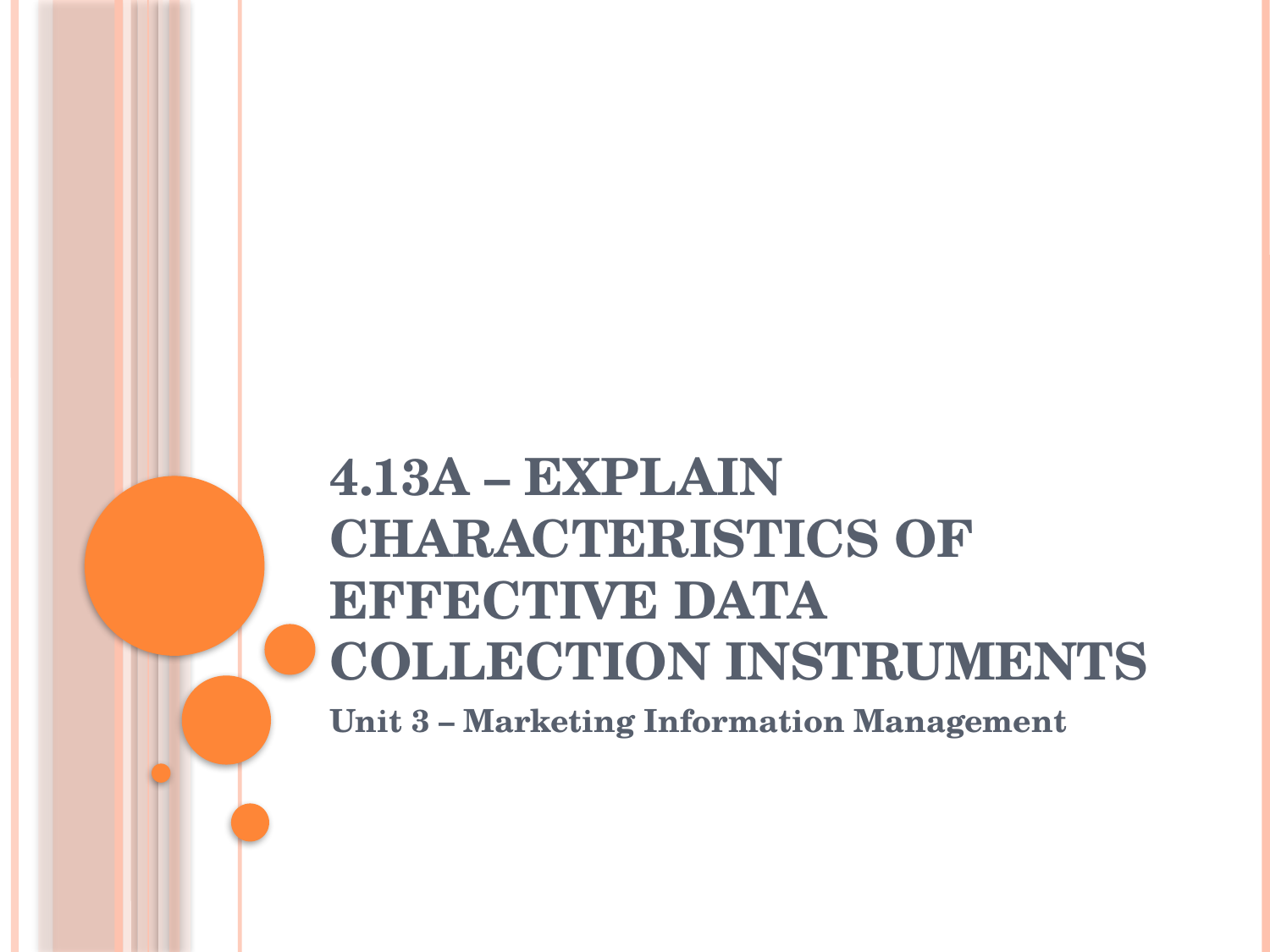

# 4.13a – Explain characteristics of effective data collection instruments
Unit 3 – Marketing Information Management